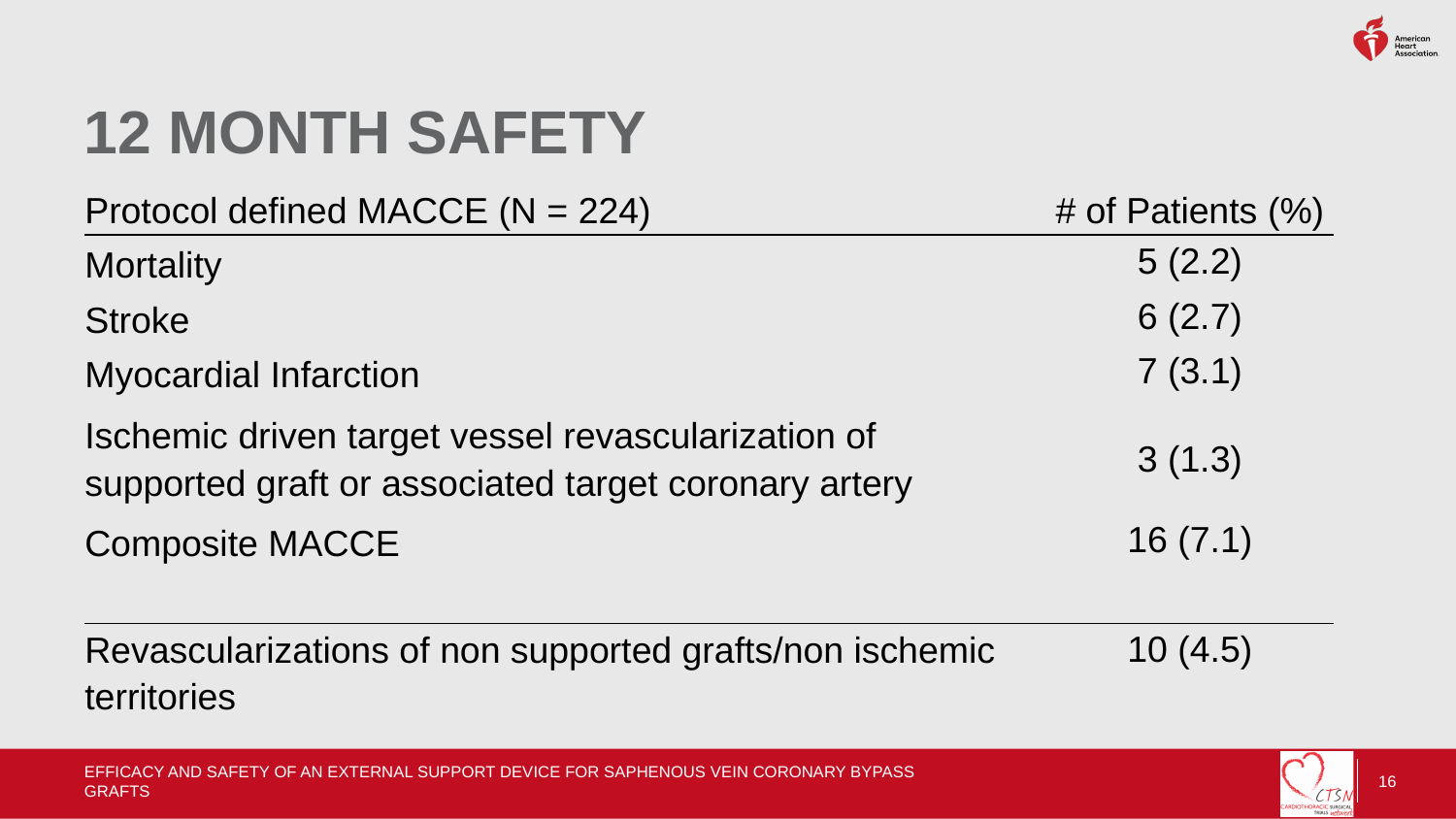

# 12 MONTH SAFETY
| Protocol defined MACCE (N = 224) | # of Patients (%) |
| --- | --- |
| Mortality | 5 (2.2) |
| Stroke | 6 (2.7) |
| Myocardial Infarction | 7 (3.1) |
| Ischemic driven target vessel revascularization of supported graft or associated target coronary artery | 3 (1.3) |
| Composite MACCE | 16 (7.1) |
|  |  |
| Revascularizations of non supported grafts/non ischemic territories | 10 (4.5) |
Efficacy and Safety of an External Support Device for Saphenous Vein Coronary Bypass Grafts
16